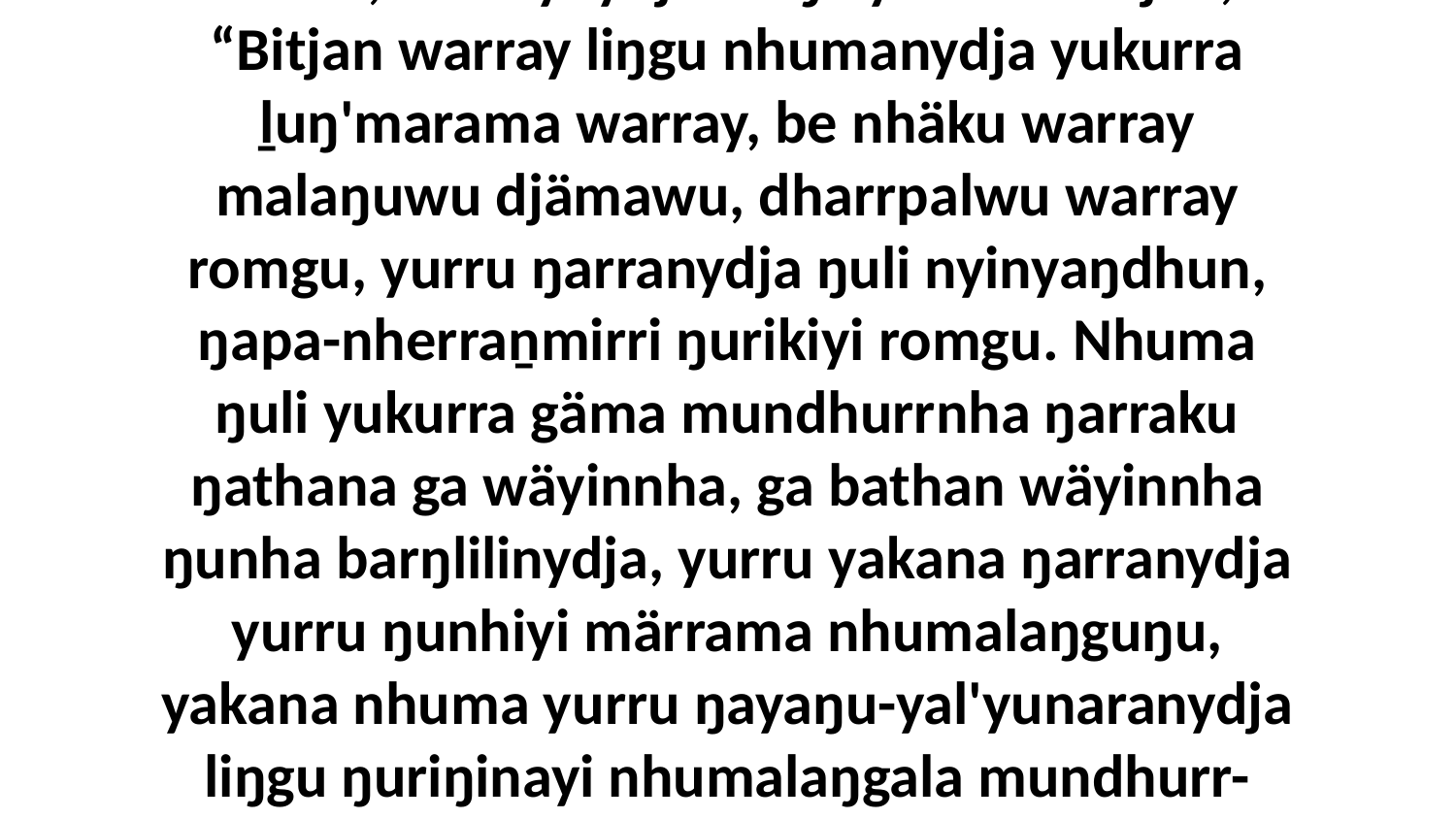

21-22 Yo, Garraynydja waŋa yukurra bitjan, “Bitjan warray liŋgu nhumanydja yukurra ḻuŋ'marama warray, be nhäku warray malaŋuwu djämawu, dharrpalwu warray romgu, yurru ŋarranydja ŋuli nyinyaŋdhun, ŋapa-nherraṉmirri ŋurikiyi romgu. Nhuma ŋuli yukurra gäma mundhurrnha ŋarraku ŋathana ga wäyinnha, ga bathan wäyinnha ŋunha barŋlilinydja, yurru yakana ŋarranydja yurru ŋunhiyi märrama nhumalaŋguŋu, yakana nhuma yurru ŋayaŋu-yal'yunaranydja liŋgu ŋuriŋinayi nhumalaŋgala mundhurr-wekanharayuna.